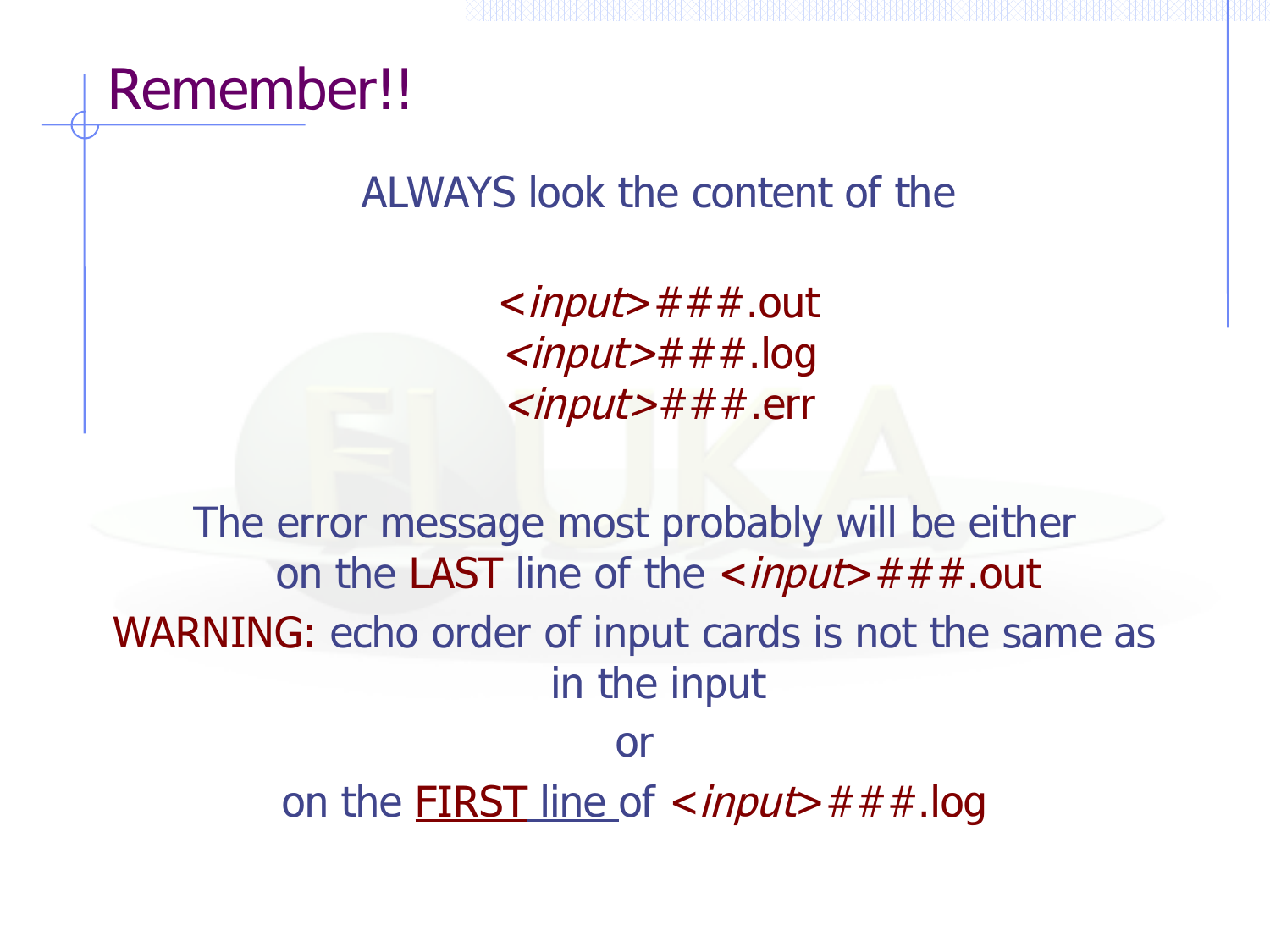

# Remember!!
	ALWAYS look the content of the
<input>###.out
<input>###.log
<input>###.err

The error message most probably will be either
on the LAST line of the <input>###.out
WARNING: echo order of input cards is not the same as in the input
or
on the FIRST line of <input>###.log